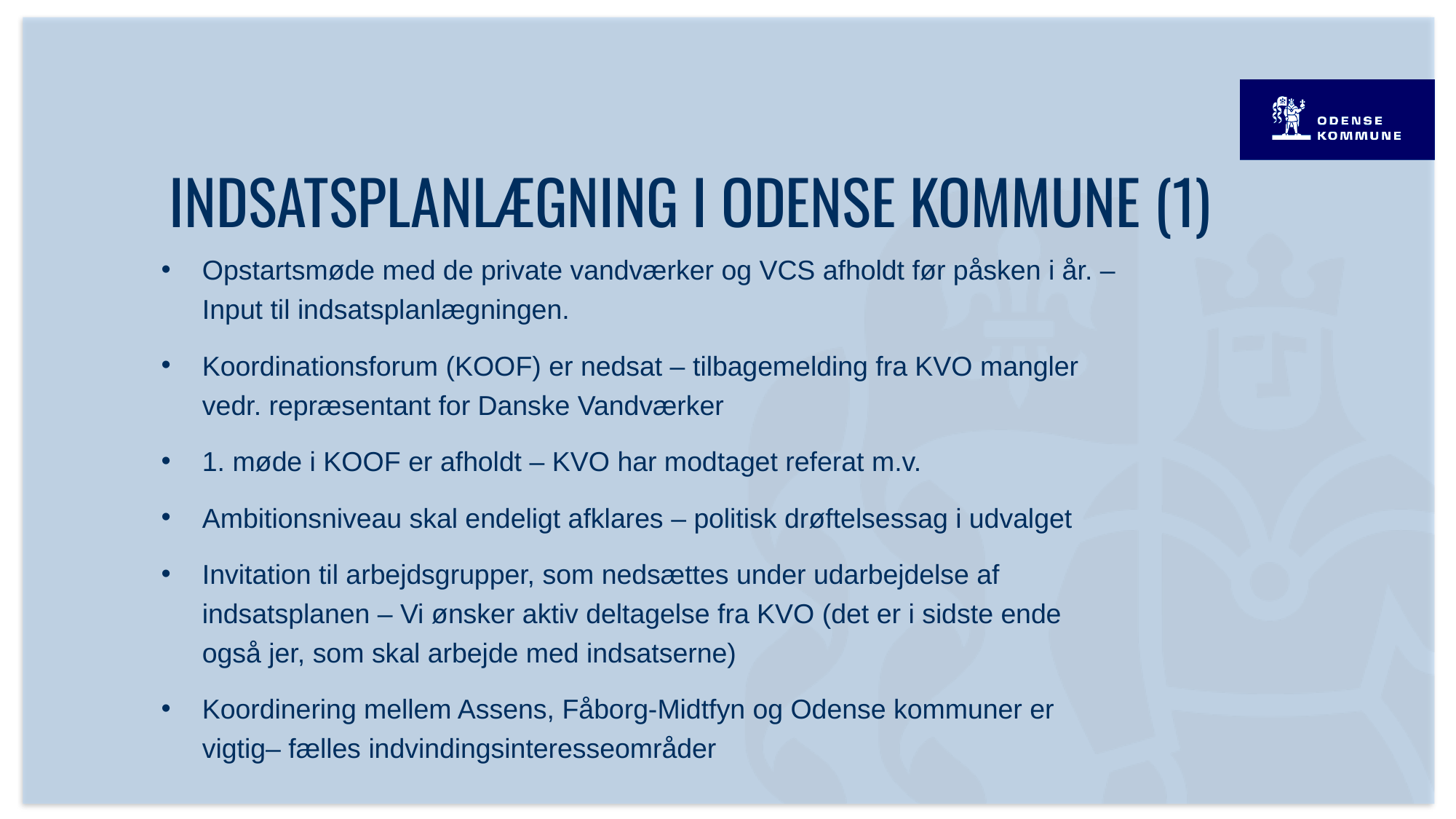

# indsatsplanlægning i Odense Kommune (1)
Opstartsmøde med de private vandværker og VCS afholdt før påsken i år. – Input til indsatsplanlægningen.
Koordinationsforum (KOOF) er nedsat – tilbagemelding fra KVO mangler vedr. repræsentant for Danske Vandværker
1. møde i KOOF er afholdt – KVO har modtaget referat m.v.
Ambitionsniveau skal endeligt afklares – politisk drøftelsessag i udvalget
Invitation til arbejdsgrupper, som nedsættes under udarbejdelse af indsatsplanen – Vi ønsker aktiv deltagelse fra KVO (det er i sidste ende også jer, som skal arbejde med indsatserne)
Koordinering mellem Assens, Fåborg-Midtfyn og Odense kommuner er vigtig– fælles indvindingsinteresseområder